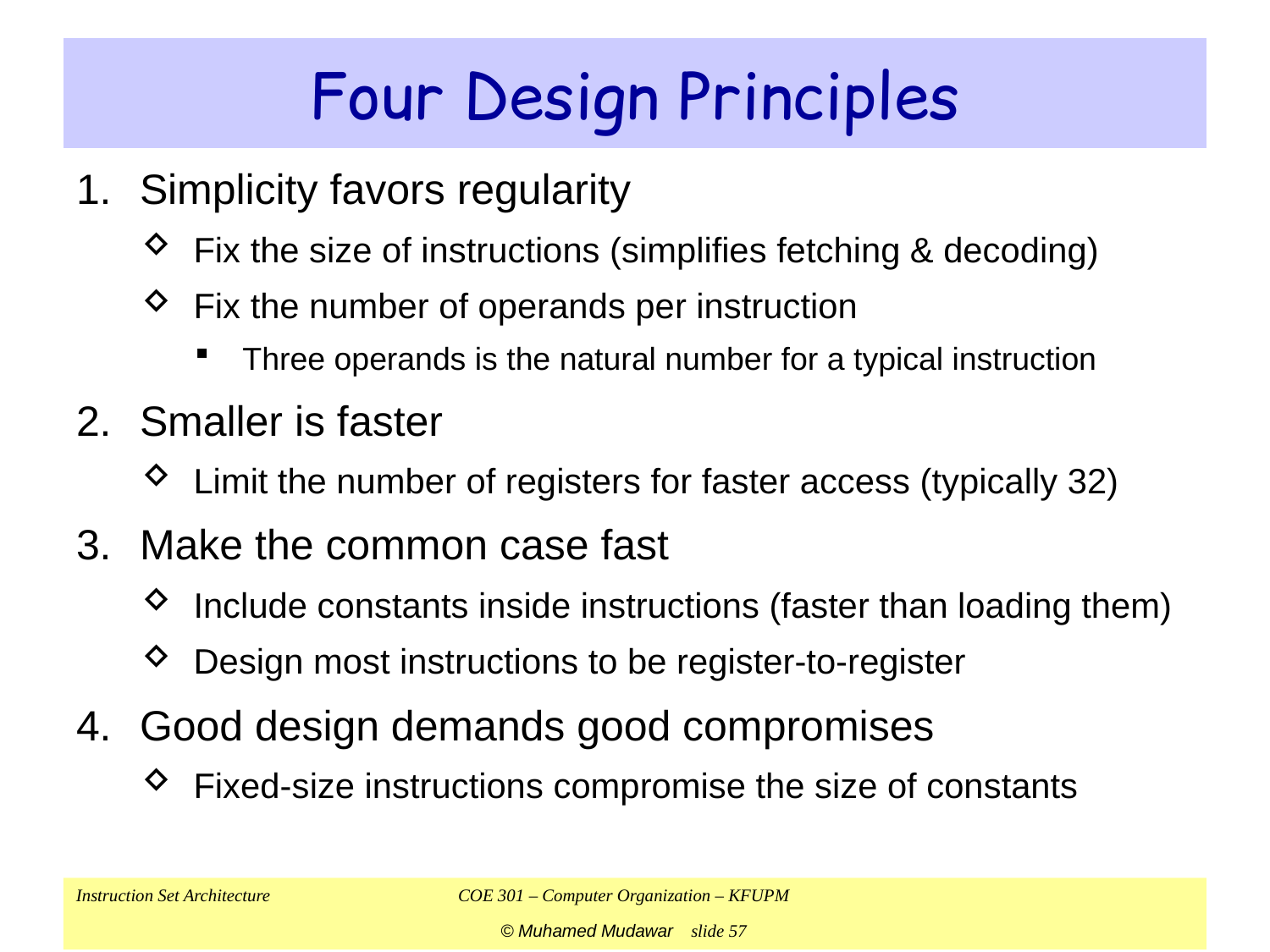

# Four Design Principles
Simplicity favors regularity
Fix the size of instructions (simplifies fetching & decoding)
Fix the number of operands per instruction
Three operands is the natural number for a typical instruction
Smaller is faster
Limit the number of registers for faster access (typically 32)
Make the common case fast
Include constants inside instructions (faster than loading them)
Design most instructions to be register-to-register
Good design demands good compromises
Fixed-size instructions compromise the size of constants